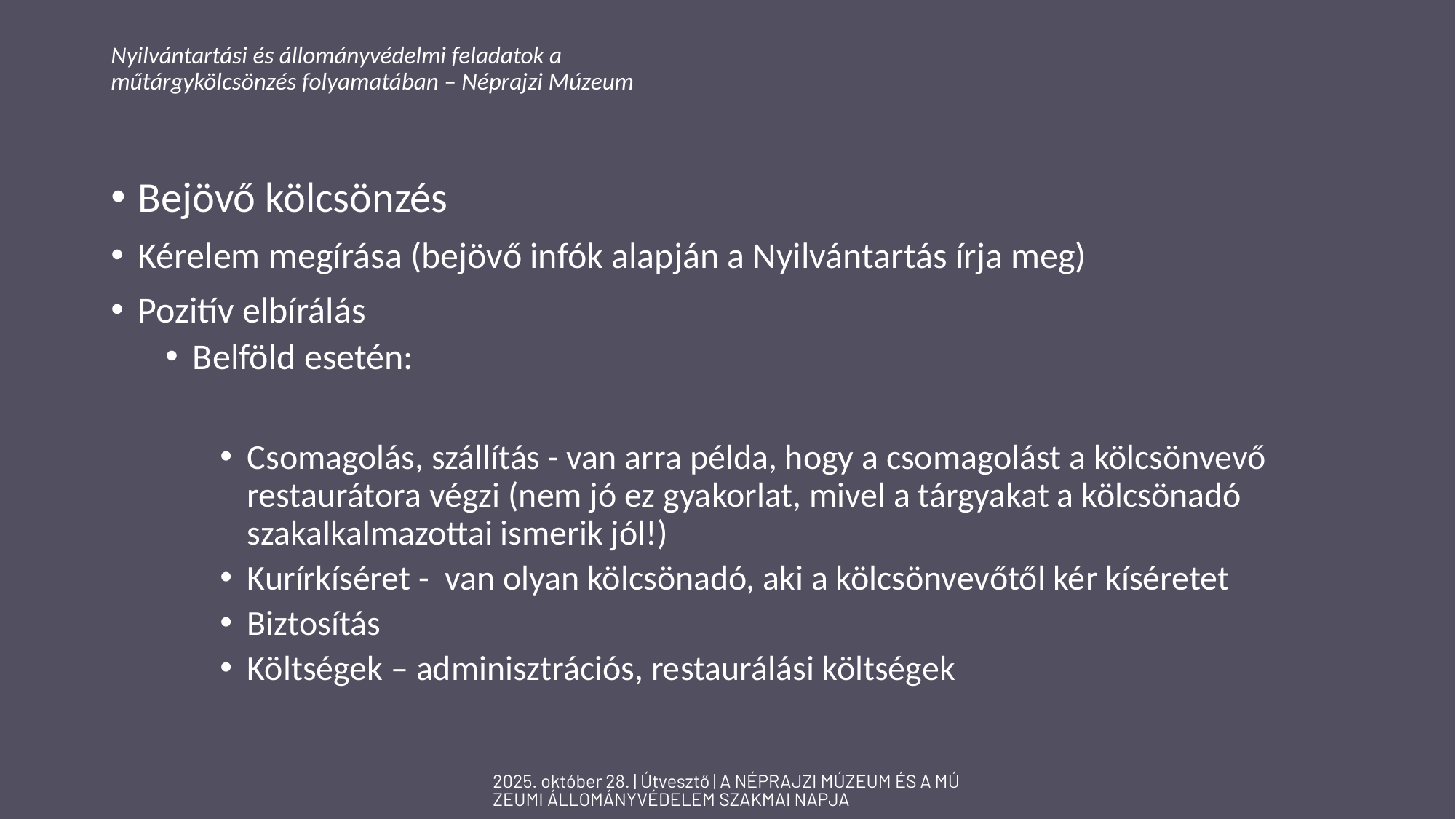

# Nyilvántartási és állományvédelmi feladatok a műtárgykölcsönzés folyamatában – Néprajzi Múzeum
Bejövő kölcsönzés
Kérelem megírása (bejövő infók alapján a Nyilvántartás írja meg)
Pozitív elbírálás
Belföld esetén:

Csomagolás, szállítás - van arra példa, hogy a csomagolást a kölcsönvevő restaurátora végzi (nem jó ez gyakorlat, mivel a tárgyakat a kölcsönadó szakalkalmazottai ismerik jól!)
Kurírkíséret -  van olyan kölcsönadó, aki a kölcsönvevőtől kér kíséretet
Biztosítás
Költségek – adminisztrációs, restaurálási költségek

2025. október 28. | Útvesztő | A NÉPRAJZI MÚZEUM ÉS A MÚZEUMI ÁLLOMÁNYVÉDELEM SZAKMAI NAPJA